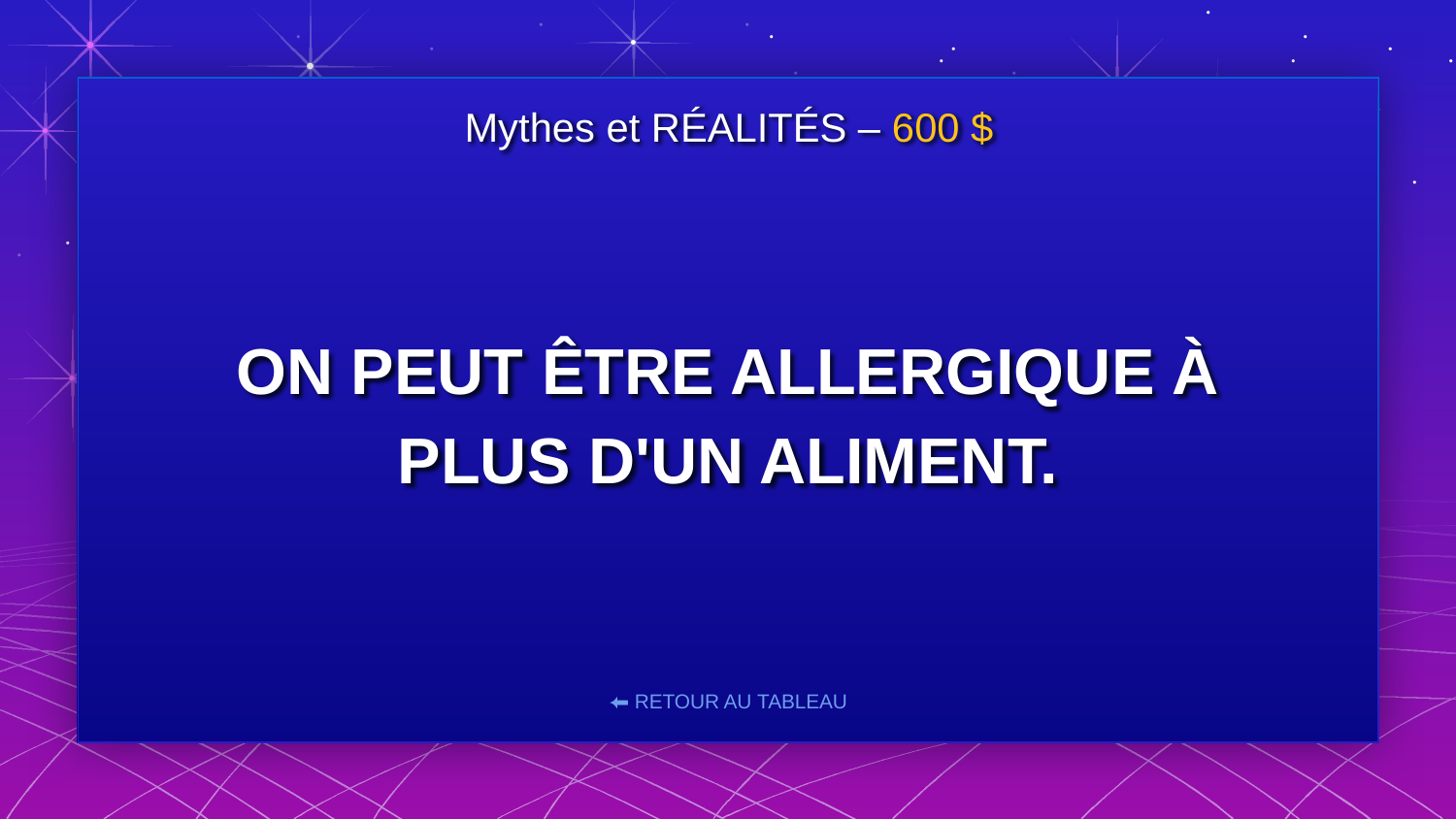

Mythes et RÉALITÉS – 600 $
# ON PEUT ÊTRE ALLERGIQUE À PLUS D'UN ALIMENT.